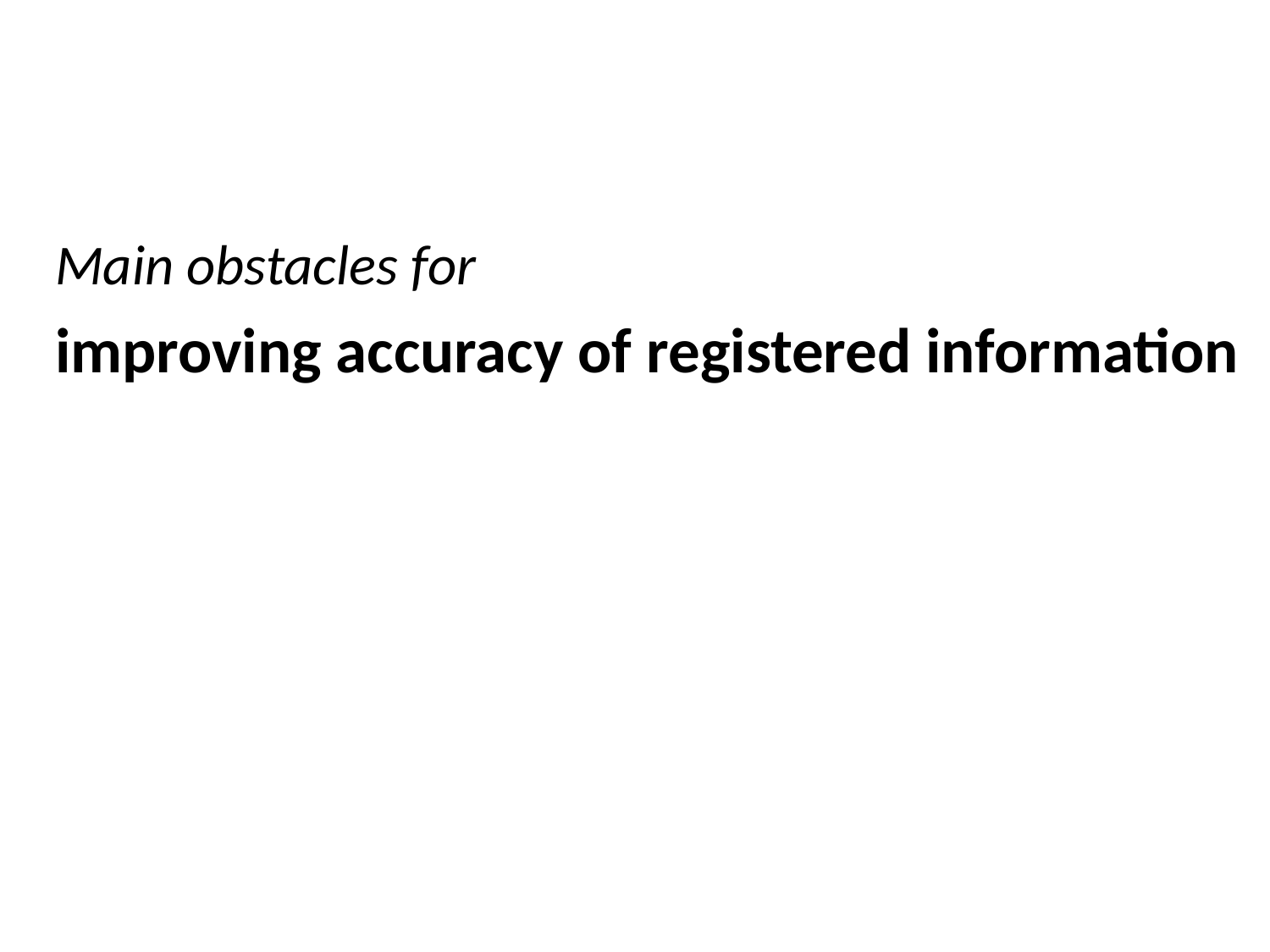

Main obstacles for
improving accuracy of registered information